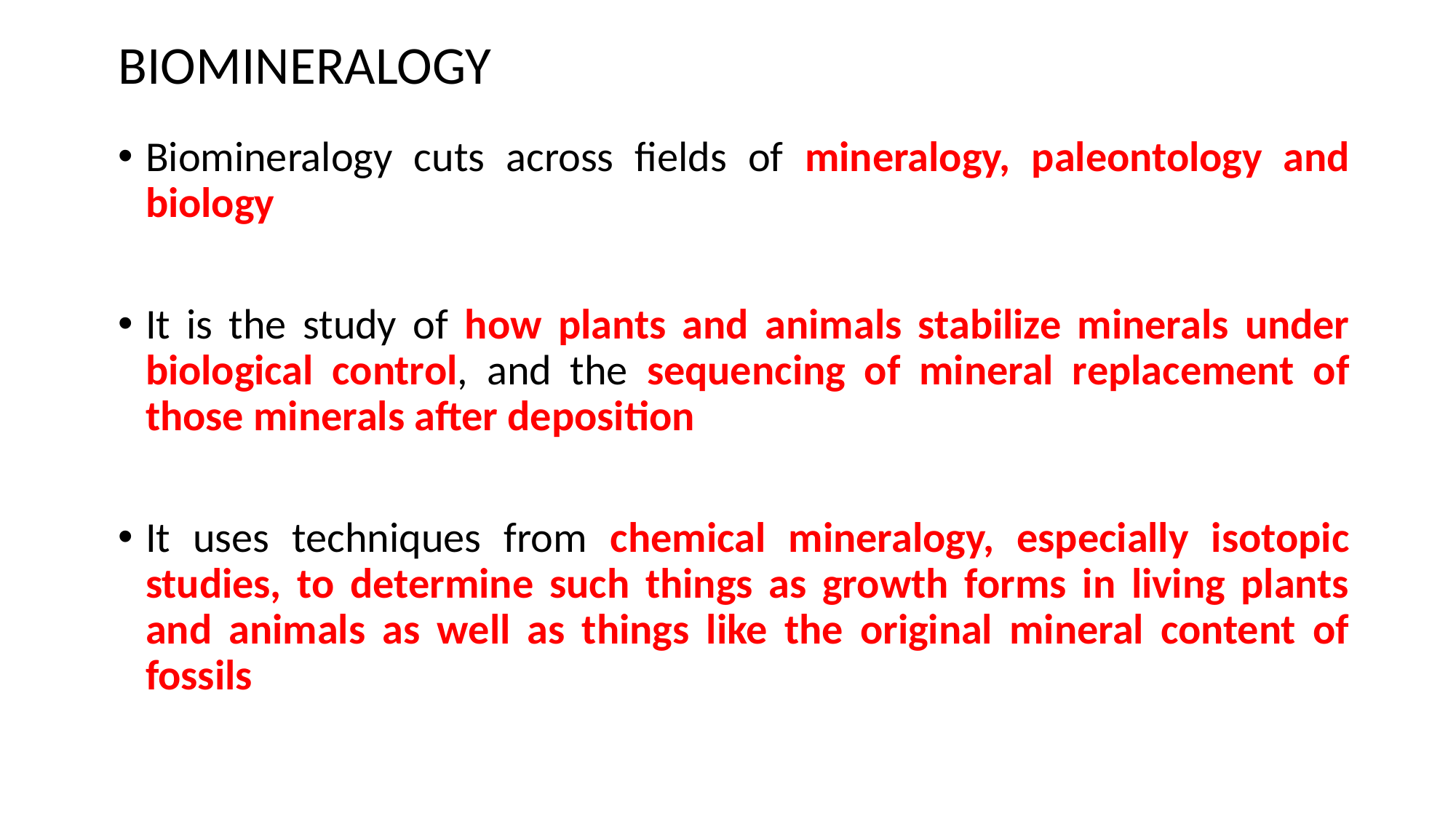

# BIOMINERALOGY
Biomineralogy cuts across fields of mineralogy, paleontology and biology

It is the study of how plants and animals stabilize minerals under biological control, and the sequencing of mineral replacement of those minerals after deposition

It uses techniques from chemical mineralogy, especially isotopic studies, to determine such things as growth forms in living plants and animals as well as things like the original mineral content of fossils